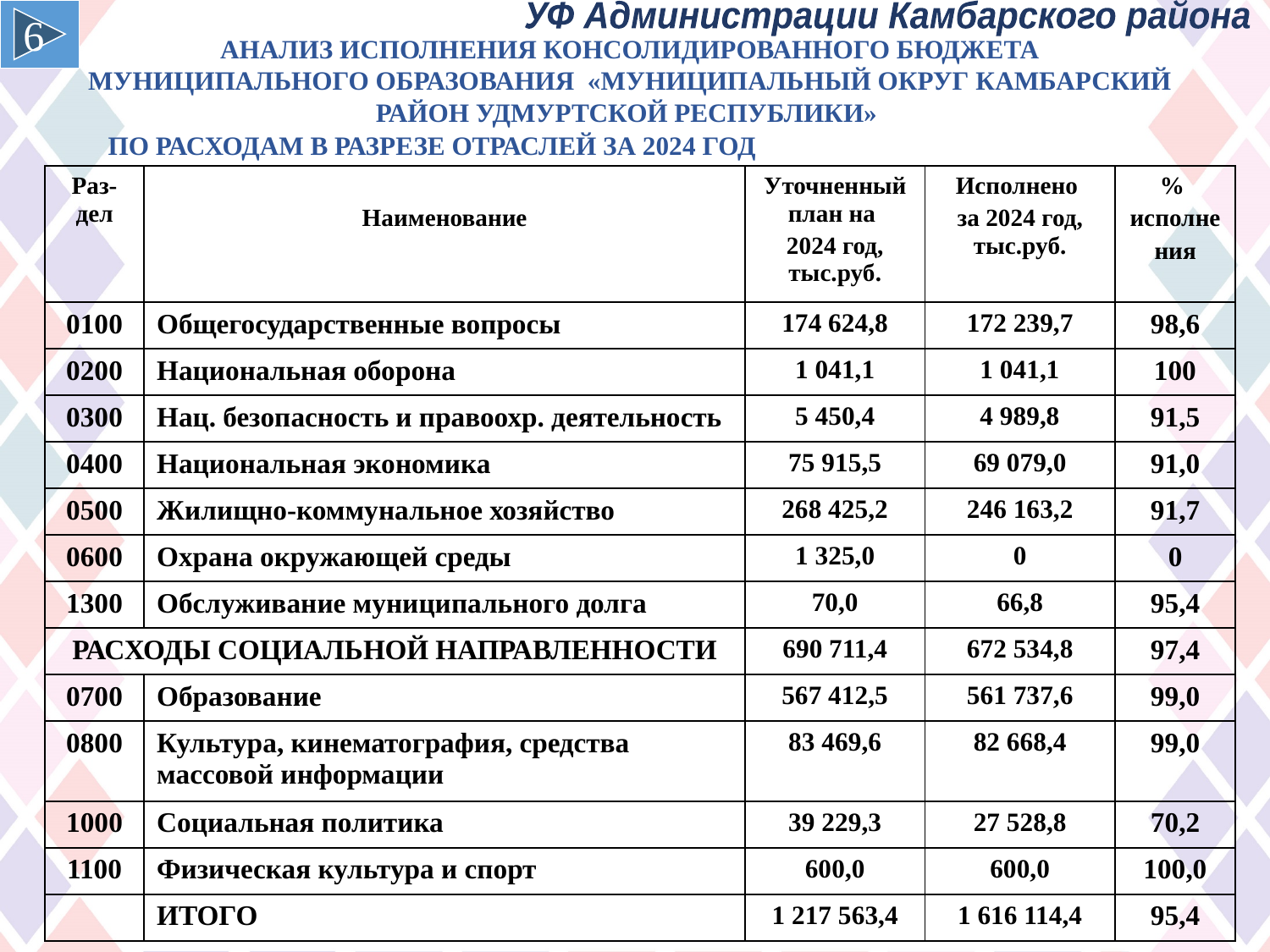

6
УФ Администрации Камбарского района
АНАЛИЗ ИСПОЛНЕНИЯ КОНСОЛИДИРОВАННОГО БЮДЖЕТА
МУНИЦИПАЛЬНОГО ОБРАЗОВАНИЯ  «МУНИЦИПАЛЬНЫЙ ОКРУГ КАМБАРСКИЙ РАЙОН УДМУРТСКОЙ РЕСПУБЛИКИ»
ПО РАСХОДАМ В РАЗРЕЗЕ ОТРАСЛЕЙ ЗА 2024 ГОД
| Раз-дел | Наименование | Уточненный план на 2024 год, тыс.руб. | Исполнено за 2024 год, тыс.руб. | % исполне ния |
| --- | --- | --- | --- | --- |
| 0100 | Общегосударственные вопросы | 174 624,8 | 172 239,7 | 98,6 |
| 0200 | Национальная оборона | 1 041,1 | 1 041,1 | 100 |
| 0300 | Нац. безопасность и правоохр. деятельность | 5 450,4 | 4 989,8 | 91,5 |
| 0400 | Национальная экономика | 75 915,5 | 69 079,0 | 91,0 |
| 0500 | Жилищно-коммунальное хозяйство | 268 425,2 | 246 163,2 | 91,7 |
| 0600 | Охрана окружающей среды | 1 325,0 | 0 | 0 |
| 1300 | Обслуживание муниципального долга | 70,0 | 66,8 | 95,4 |
| РАСХОДЫ СОЦИАЛЬНОЙ НАПРАВЛЕННОСТИ |  | 690 711,4 | 672 534,8 | 97,4 |
| 0700 | Образование | 567 412,5 | 561 737,6 | 99,0 |
| 0800 | Культура, кинематография, средства массовой информации | 83 469,6 | 82 668,4 | 99,0 |
| 1000 | Социальная политика | 39 229,3 | 27 528,8 | 70,2 |
| 1100 | Физическая культура и спорт | 600,0 | 600,0 | 100,0 |
|  | ИТОГО | 1 217 563,4 | 1 616 114,4 | 95,4 |